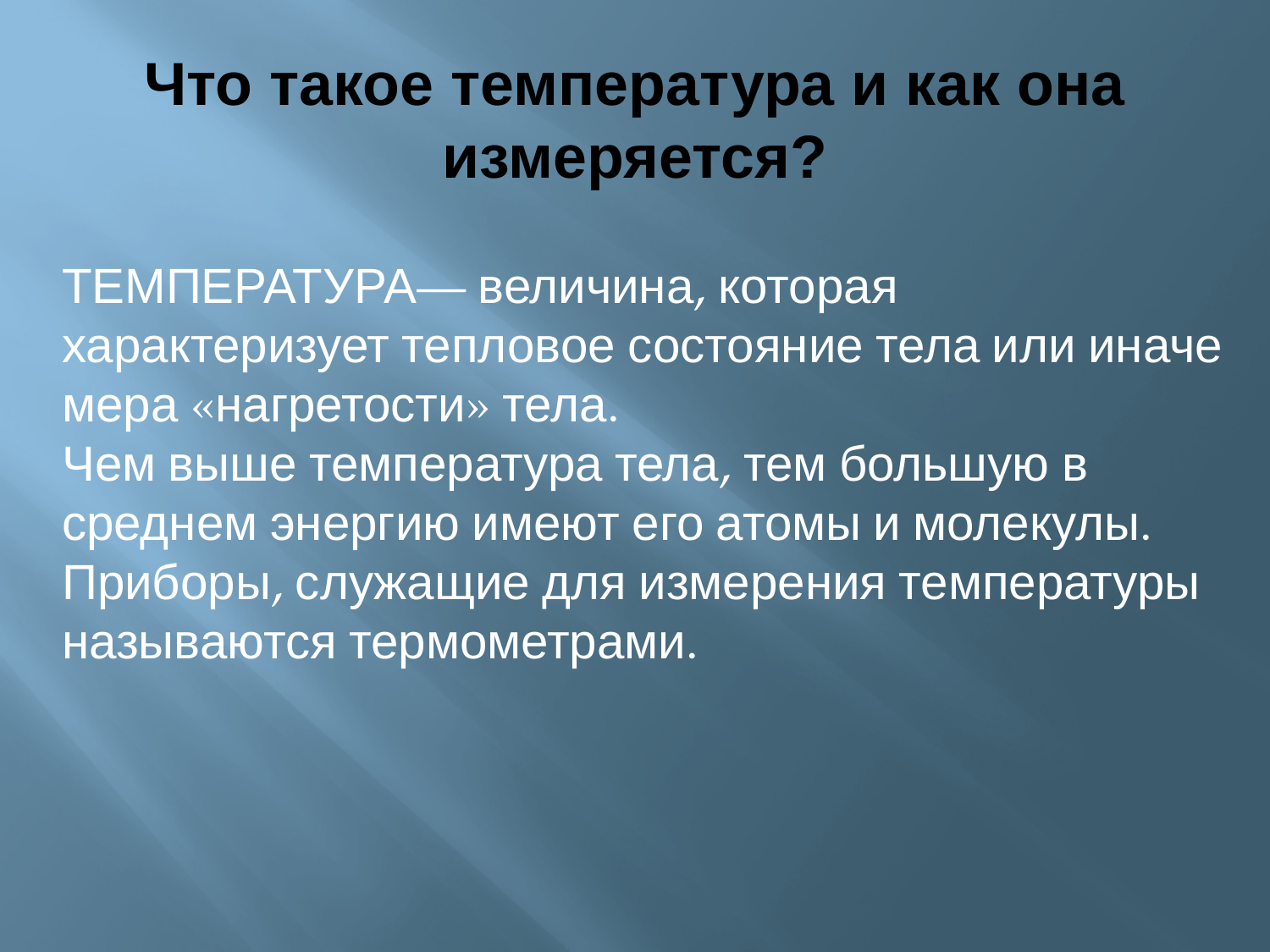

# Что такое температура и как она измеряется?
ТЕМПЕРАТУРА— величина, которая характеризует тепловое состояние тела или иначе мера «нагретости» тела.
Чем выше температура тела, тем большую в среднем энергию имеют его атомы и молекулы.
Приборы, служащие для измерения температуры называются термометрами.